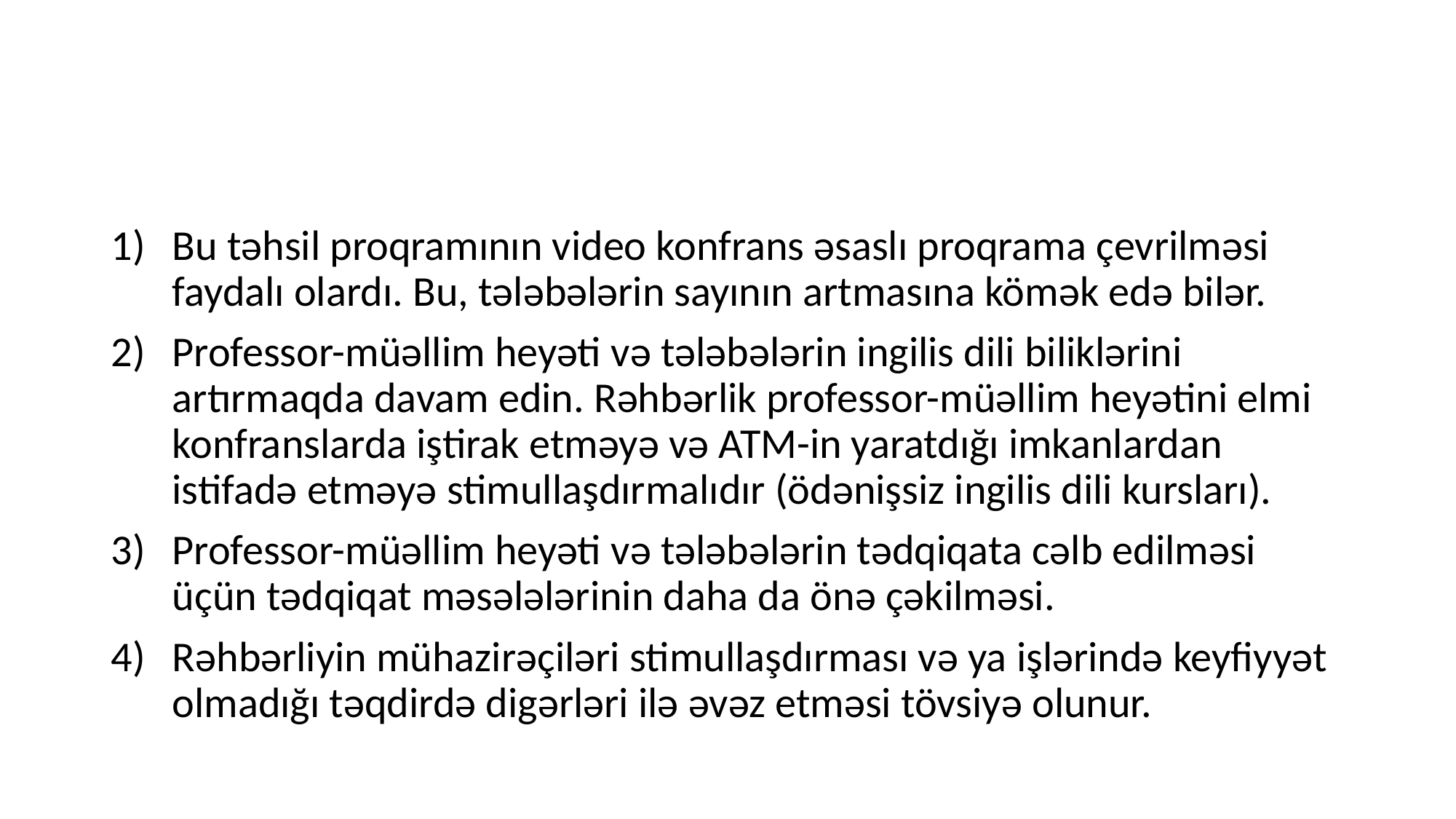

#
Bu təhsil proqramının video konfrans əsaslı proqrama çevrilməsi faydalı olardı. Bu, tələbələrin sayının artmasına kömək edə bilər.
Professor-müəllim heyəti və tələbələrin ingilis dili biliklərini artırmaqda davam edin. Rəhbərlik professor-müəllim heyətini elmi konfranslarda iştirak etməyə və ATM-in yaratdığı imkanlardan istifadə etməyə stimullaşdırmalıdır (ödənişsiz ingilis dili kursları).
Professor-müəllim heyəti və tələbələrin tədqiqata cəlb edilməsi üçün tədqiqat məsələlərinin daha da önə çəkilməsi.
Rəhbərliyin mühazirəçiləri stimullaşdırması və ya işlərində keyfiyyət olmadığı təqdirdə digərləri ilə əvəz etməsi tövsiyə olunur.